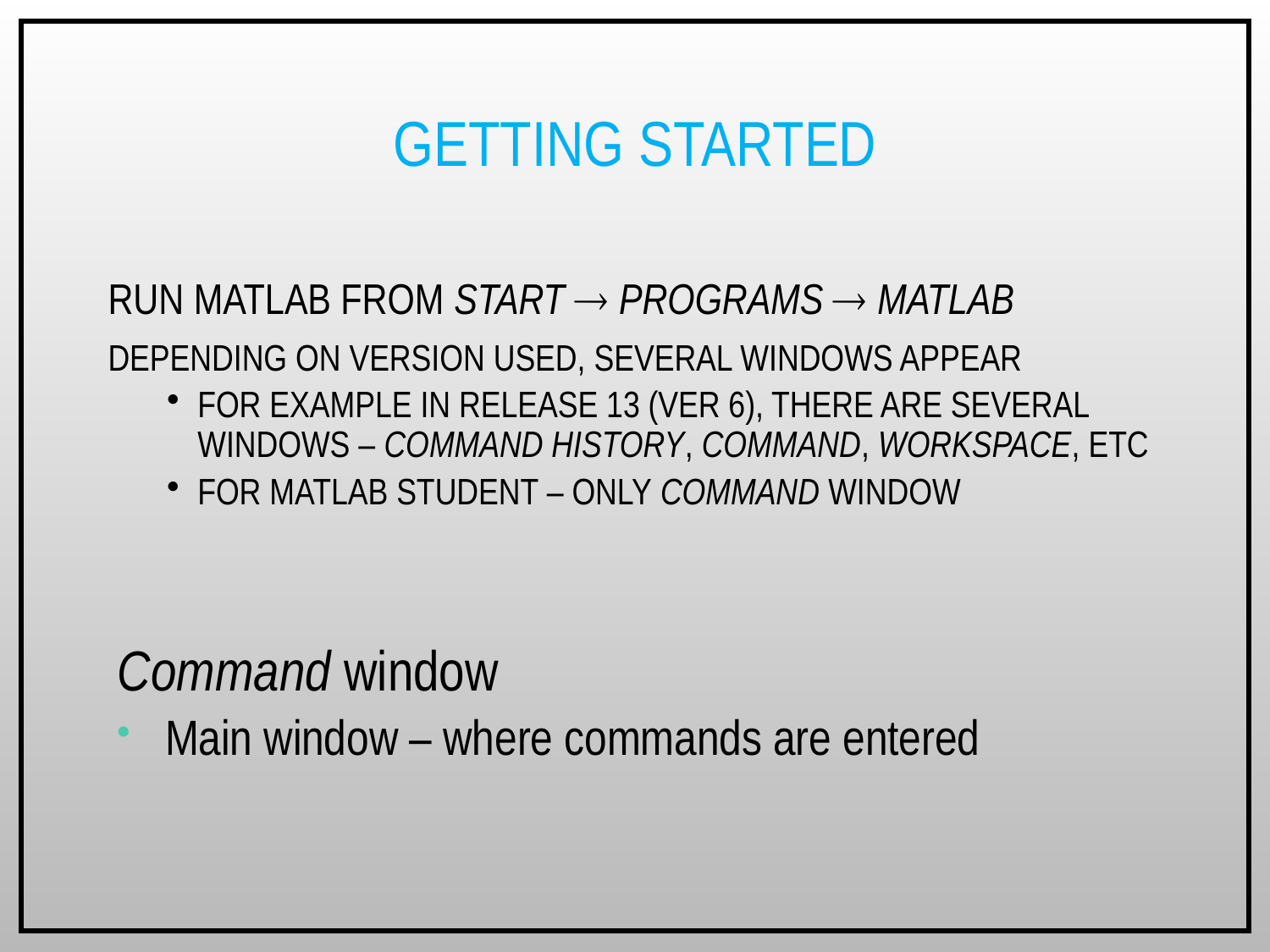

# Getting Started
Run MATLAB from Start → Programs → MATLAB
Depending on version used, several windows appear
For example in Release 13 (Ver 6), there are several windows – command history, command, workspace, etc
For Matlab Student – only command window

Command window
Main window – where commands are entered